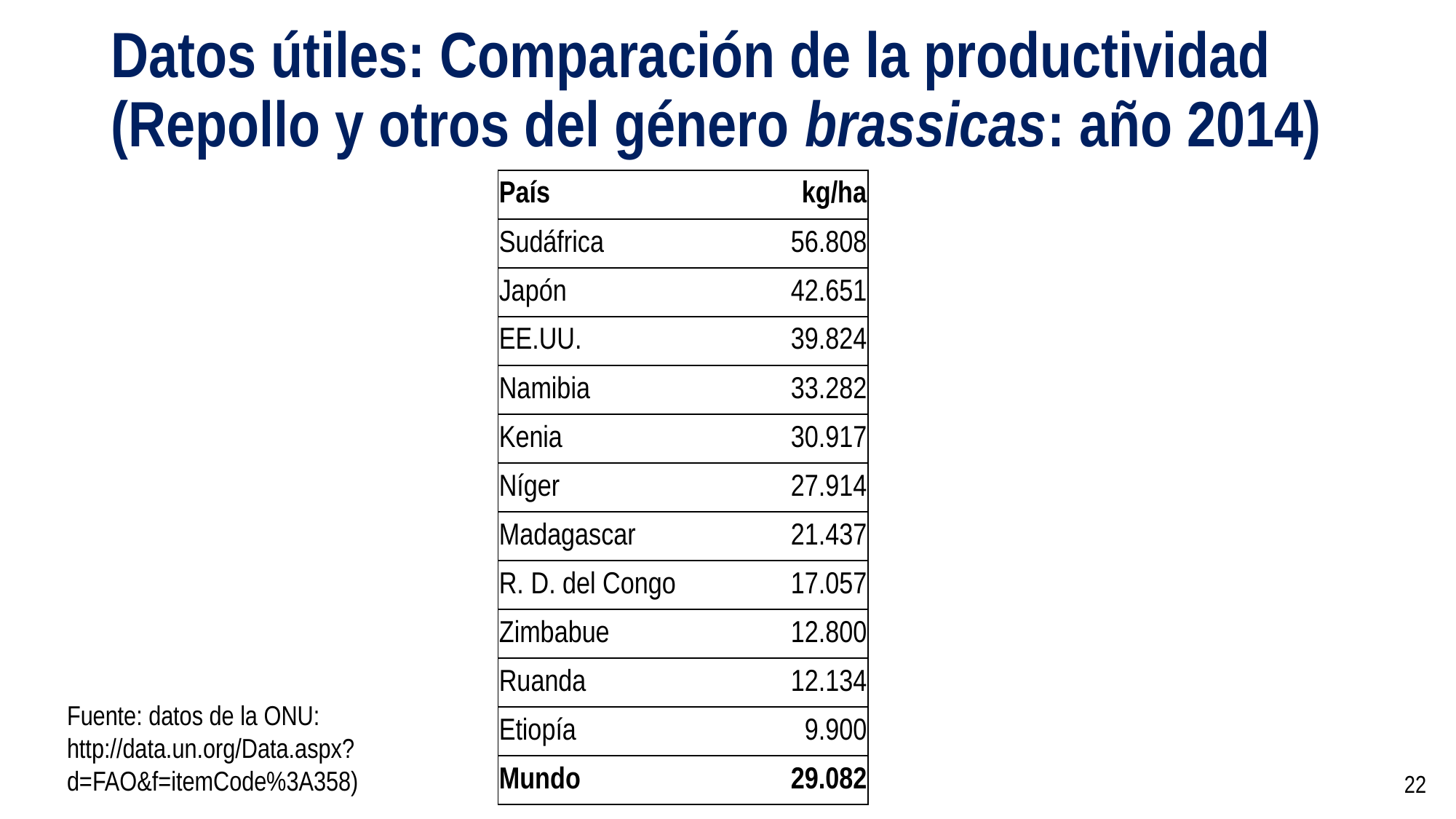

# Datos útiles: Comparación de la productividad (Repollo y otros del género brassicas: año 2014)
| País | kg/ha |
| --- | --- |
| Sudáfrica | 56.808 |
| Japón | 42.651 |
| EE.UU. | 39.824 |
| Namibia | 33.282 |
| Kenia | 30.917 |
| Níger | 27.914 |
| Madagascar | 21.437 |
| R. D. del Congo | 17.057 |
| Zimbabue | 12.800 |
| Ruanda | 12.134 |
| Etiopía | 9.900 |
| Mundo | 29.082 |
Fuente: datos de la ONU: http://data.un.org/Data.aspx?d=FAO&f=itemCode%3A358)
22